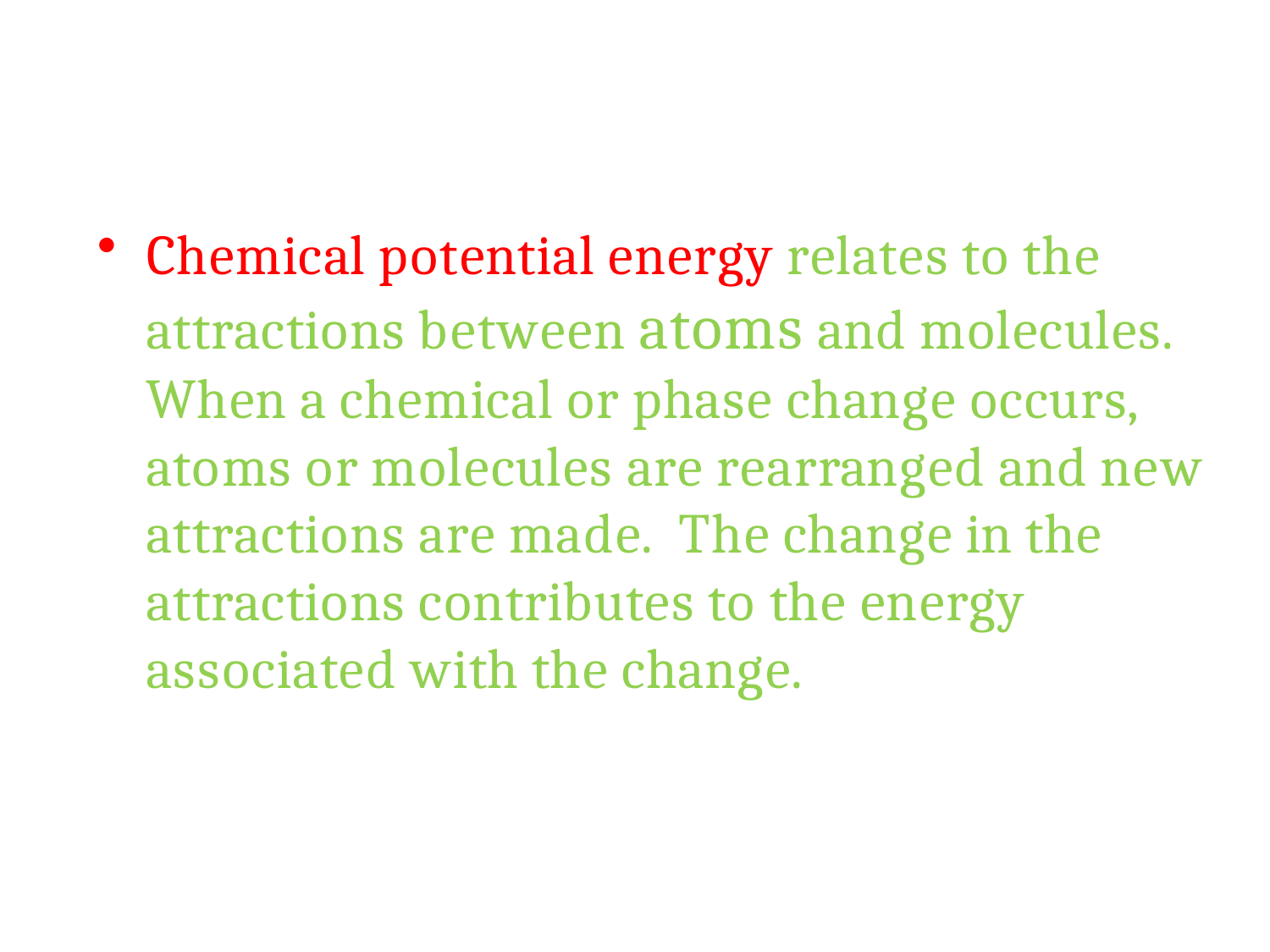

Chemical potential energy relates to the attractions between atoms and molecules.  When a chemical or phase change occurs, atoms or molecules are rearranged and new attractions are made.  The change in the attractions contributes to the energy associated with the change.